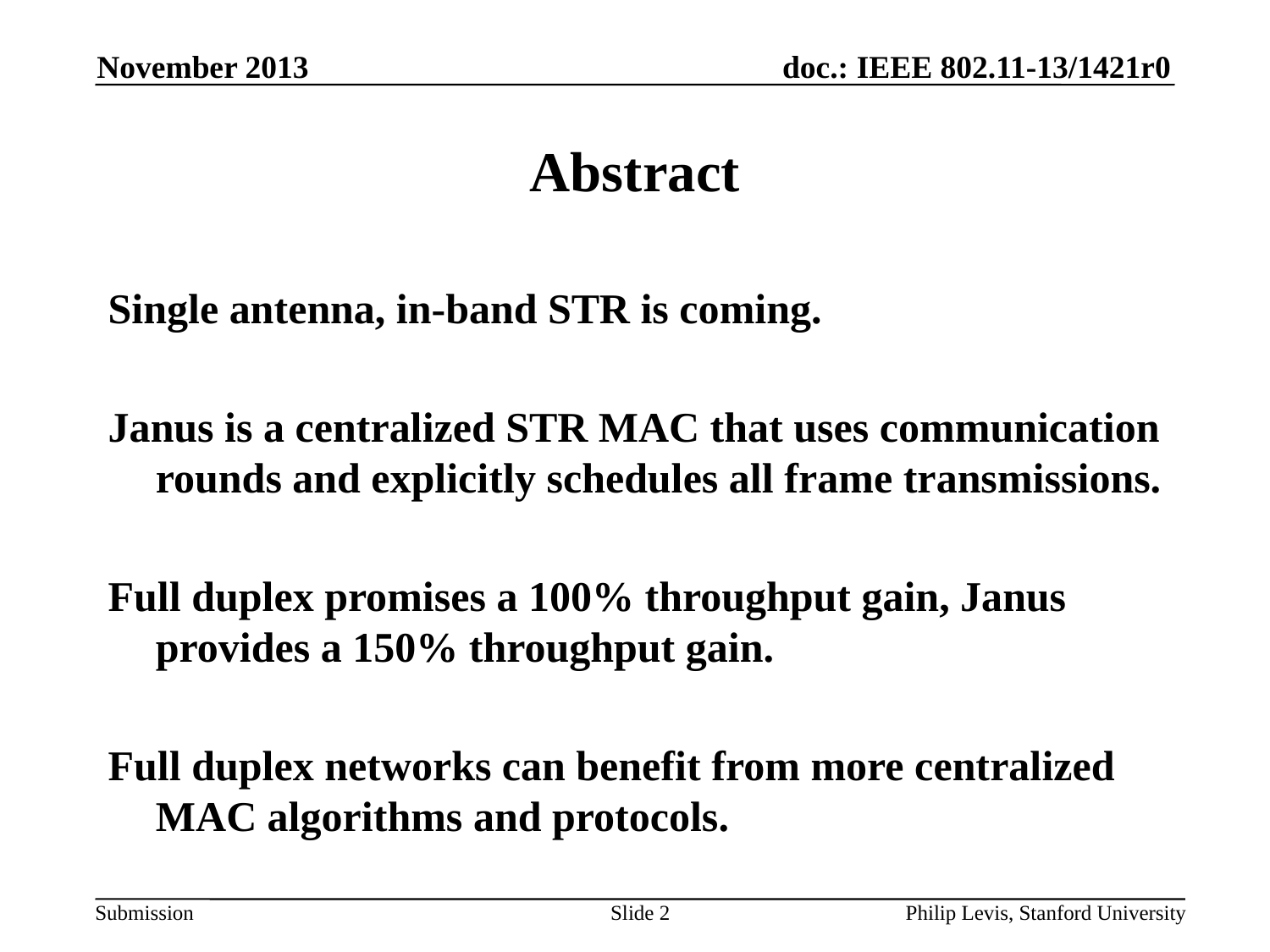

November 2013
# Abstract
Single antenna, in-band STR is coming.

Janus is a centralized STR MAC that uses communication rounds and explicitly schedules all frame transmissions.

Full duplex promises a 100% throughput gain, Janus provides a 150% throughput gain.

Full duplex networks can benefit from more centralized MAC algorithms and protocols.
Slide 2
Philip Levis, Stanford University